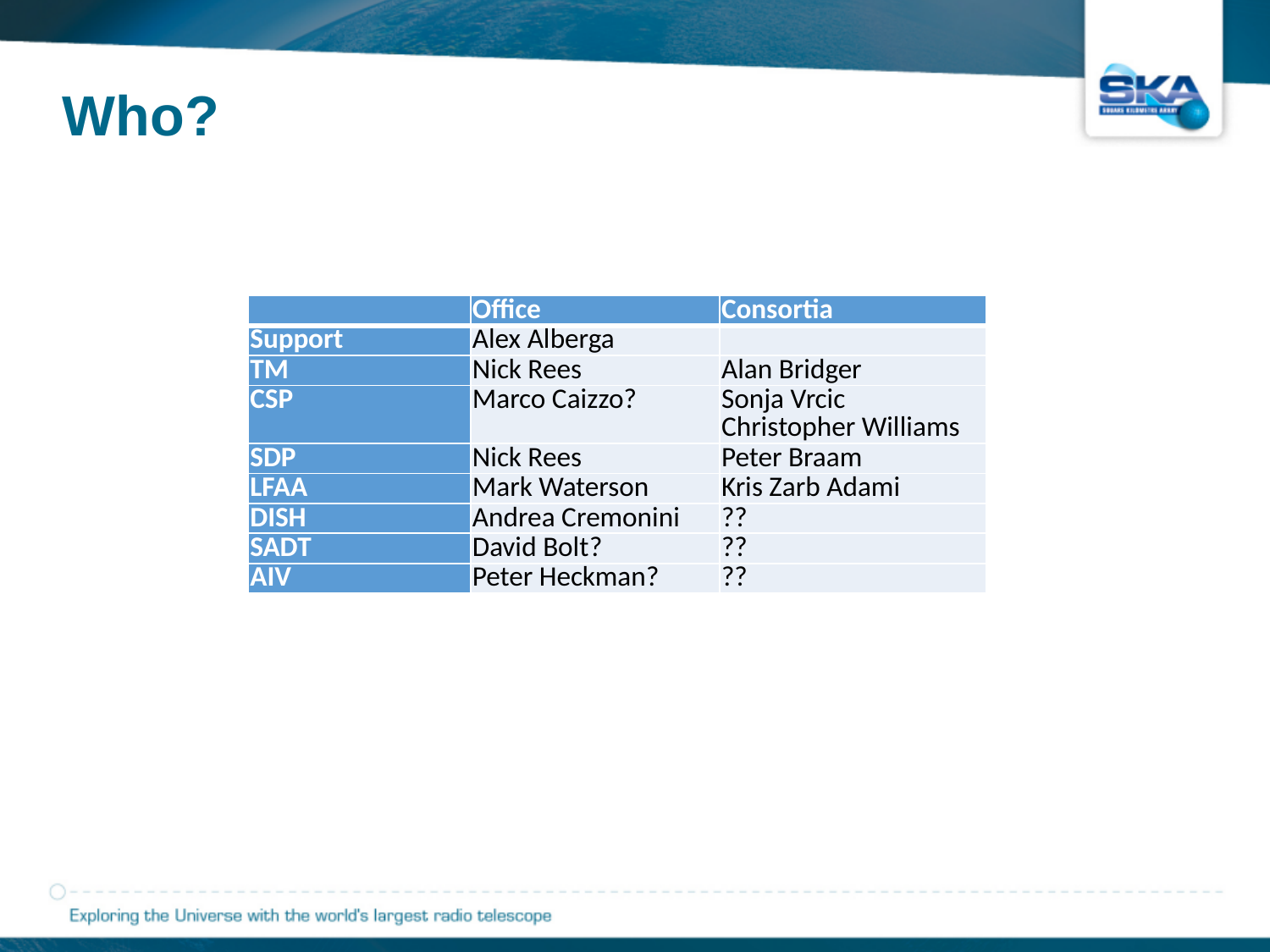

# Who?
|  | Office | Consortia |
| --- | --- | --- |
| Support | Alex Alberga |  |
| TM | Nick Rees | Alan Bridger |
| CSP | Marco Caizzo? | Sonja Vrcic Christopher Williams |
| SDP | Nick Rees | Peter Braam |
| LFAA | Mark Waterson | Kris Zarb Adami |
| DISH | Andrea Cremonini | ?? |
| SADT | David Bolt? | ?? |
| AIV | Peter Heckman? | ?? |